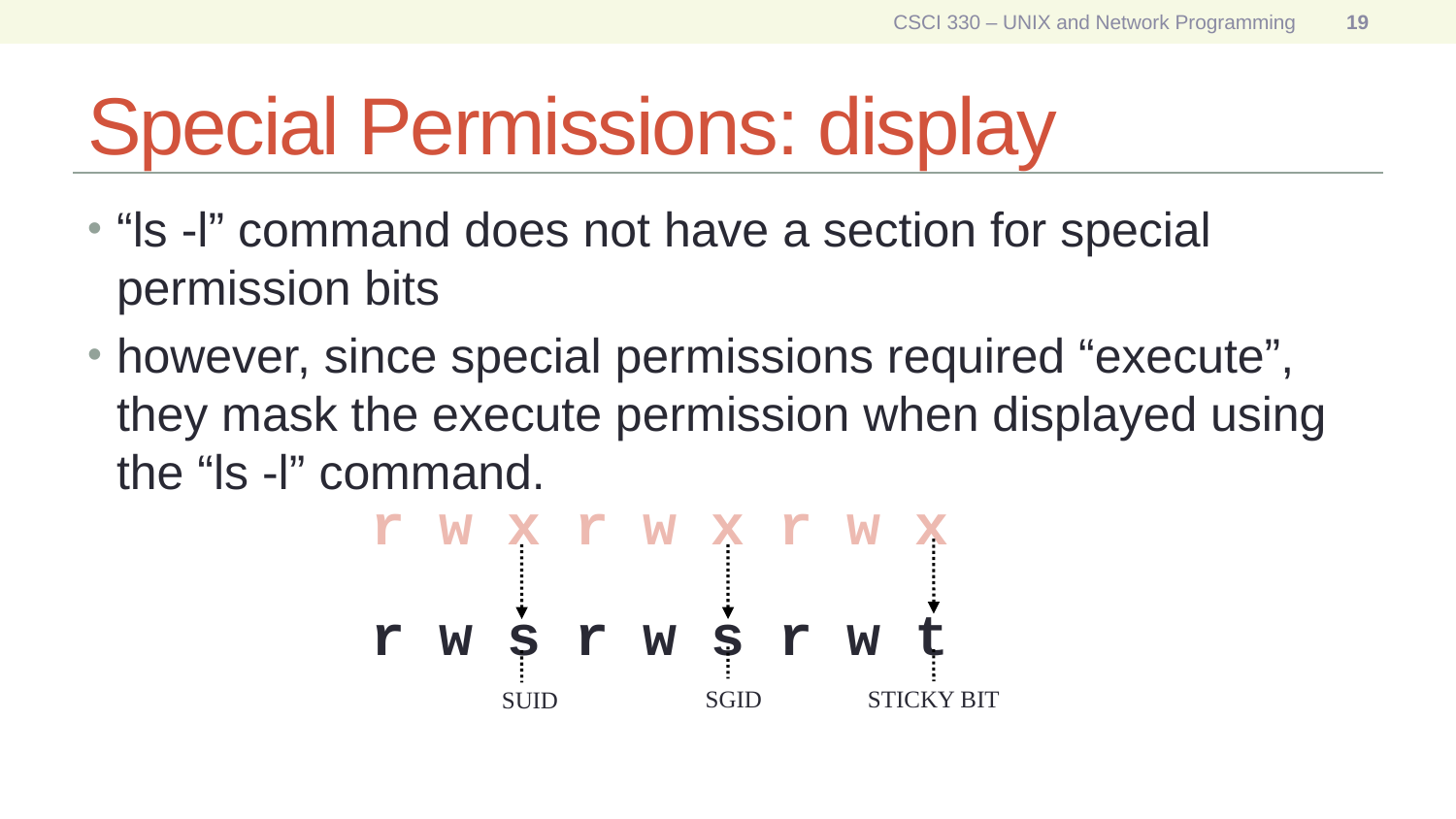

CSCI 330 – UNIX and Network Programming
19
# Special Permissions: display
“ls -l” command does not have a section for special permission bits
however, since special permissions required “execute”, they mask the execute permission when displayed using the “ls -l” command.
r w x r w x r w x

r w s r w s r w t

SUID
SGID
STICKY BIT